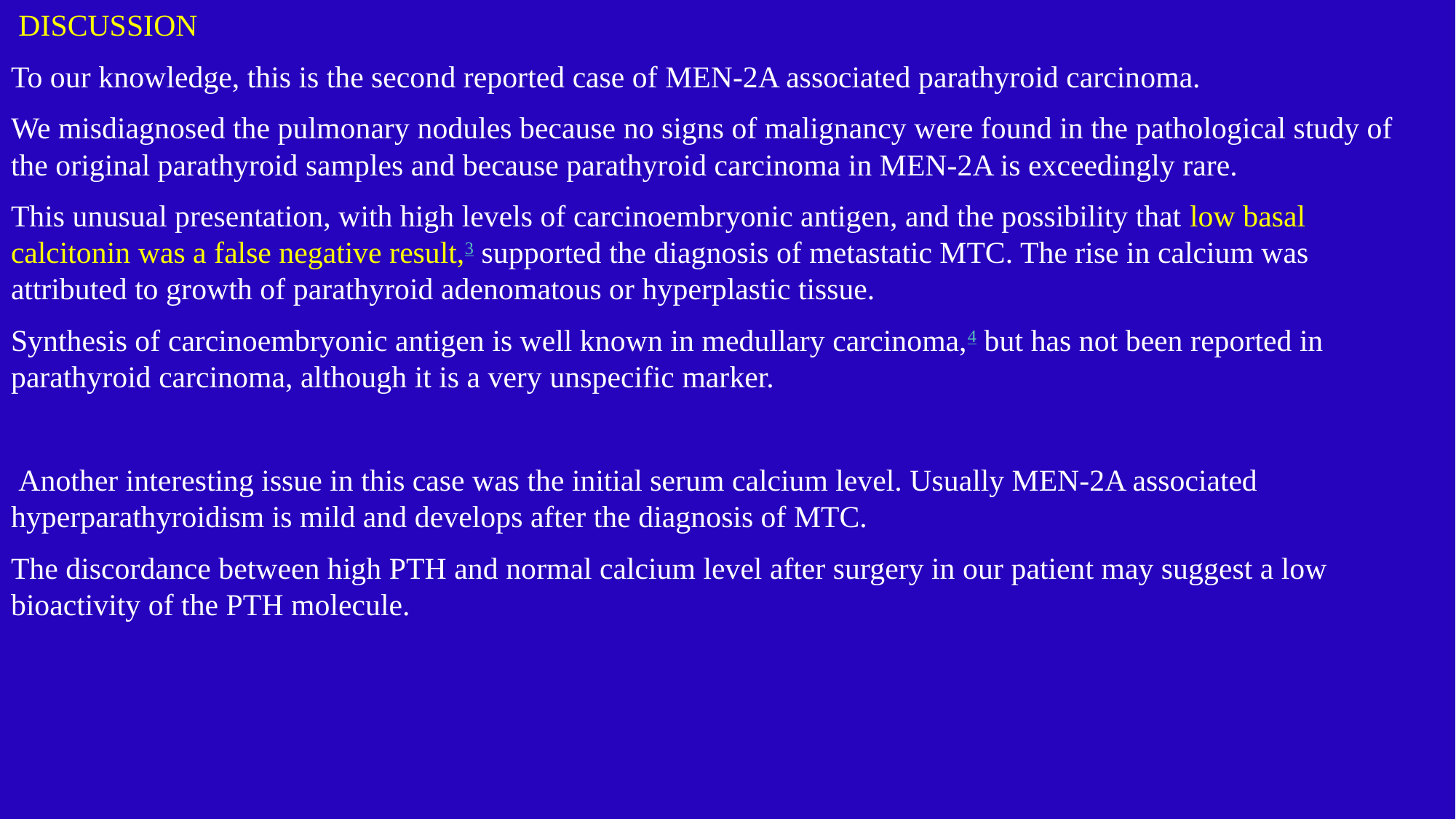

DISCUSSION
To our knowledge, this is the second reported case of MEN-2A associated parathyroid carcinoma.
We misdiagnosed the pulmonary nodules because no signs of malignancy were found in the pathological study of the original parathyroid samples and because parathyroid carcinoma in MEN-2A is exceedingly rare.
This unusual presentation, with high levels of carcinoembryonic antigen, and the possibility that low basal calcitonin was a false negative result,3 supported the diagnosis of metastatic MTC. The rise in calcium was attributed to growth of parathyroid adenomatous or hyperplastic tissue.
Synthesis of carcinoembryonic antigen is well known in medullary carcinoma,4 but has not been reported in parathyroid carcinoma, although it is a very unspecific marker.

 Another interesting issue in this case was the initial serum calcium level. Usually MEN-2A associated hyperparathyroidism is mild and develops after the diagnosis of MTC.
The discordance between high PTH and normal calcium level after surgery in our patient may suggest a low bioactivity of the PTH molecule.
#